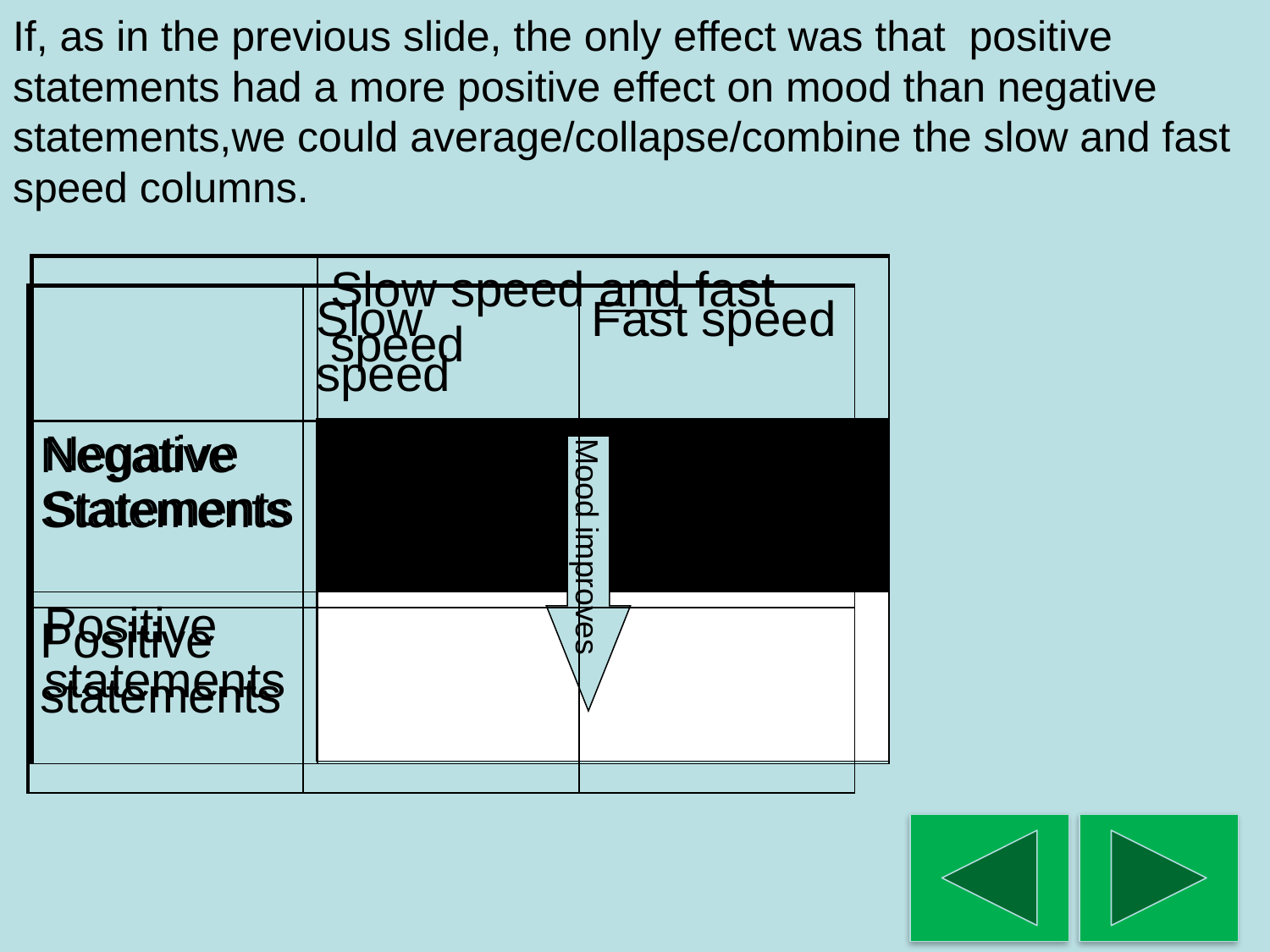

# If, as in the previous slide, the only effect was that  positive statements had a more positive effect on mood than negative statements,we could average/collapse/combine the slow and fast speed columns.
|  | Slow speed and fast speed |
| --- | --- |
| Negative Statements |  |
| Positive statements |  |
|  | Slow speed | Fast speed |
| --- | --- | --- |
| Negative Statements |  |  |
| Positive statements |  |  |

Mood improves